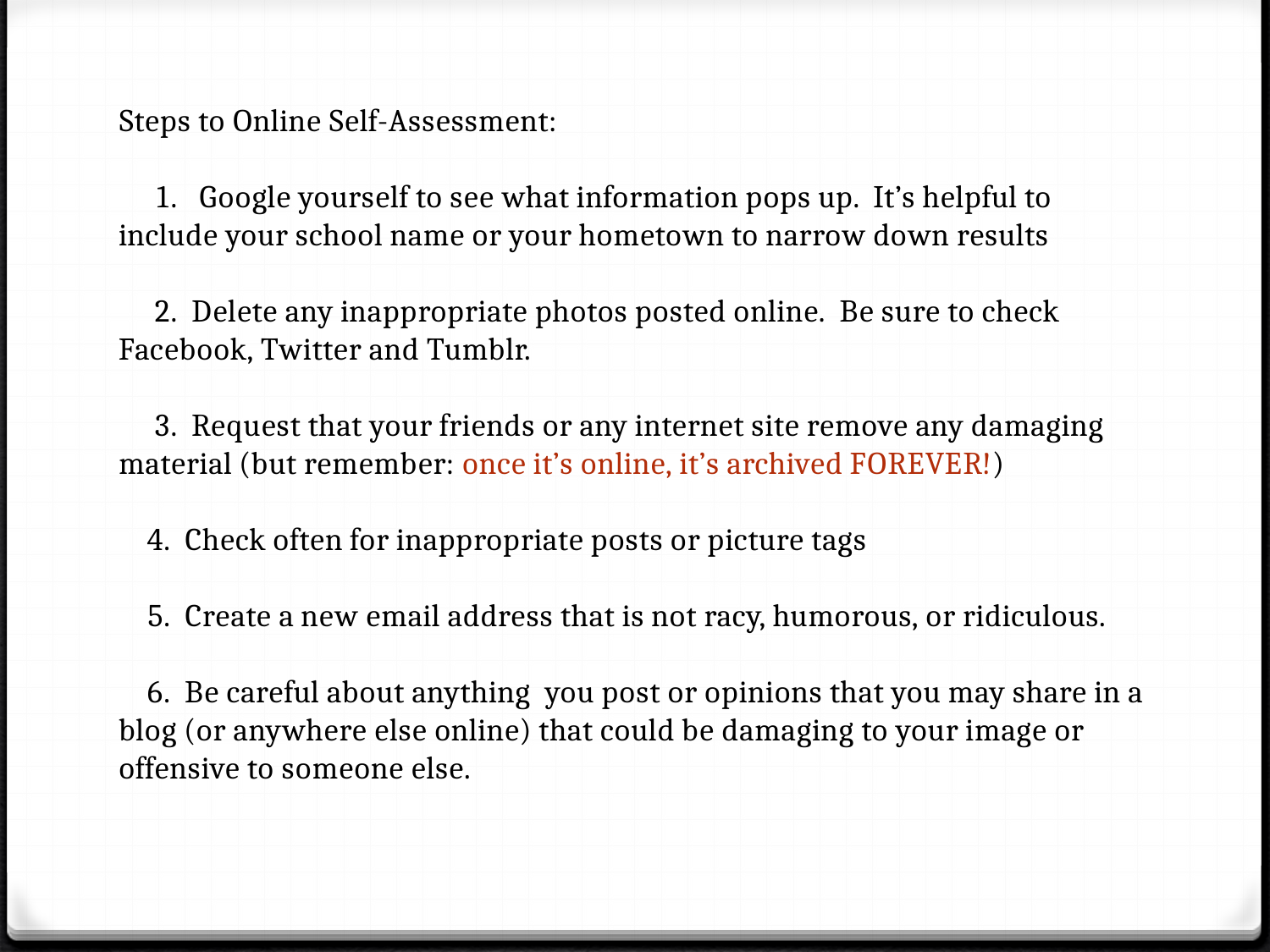

Steps to Online Self-Assessment:

     1.   Google yourself to see what information pops up.  It’s helpful to include your school name or your hometown to narrow down results

     2.  Delete any inappropriate photos posted online.  Be sure to check Facebook, Twitter and Tumblr.

     3.  Request that your friends or any internet site remove any damaging material (but remember: once it’s online, it’s archived FOREVER!)

    4.  Check often for inappropriate posts or picture tags

    5.  Create a new email address that is not racy, humorous, or ridiculous.

    6.  Be careful about anything  you post or opinions that you may share in a blog (or anywhere else online) that could be damaging to your image or offensive to someone else.